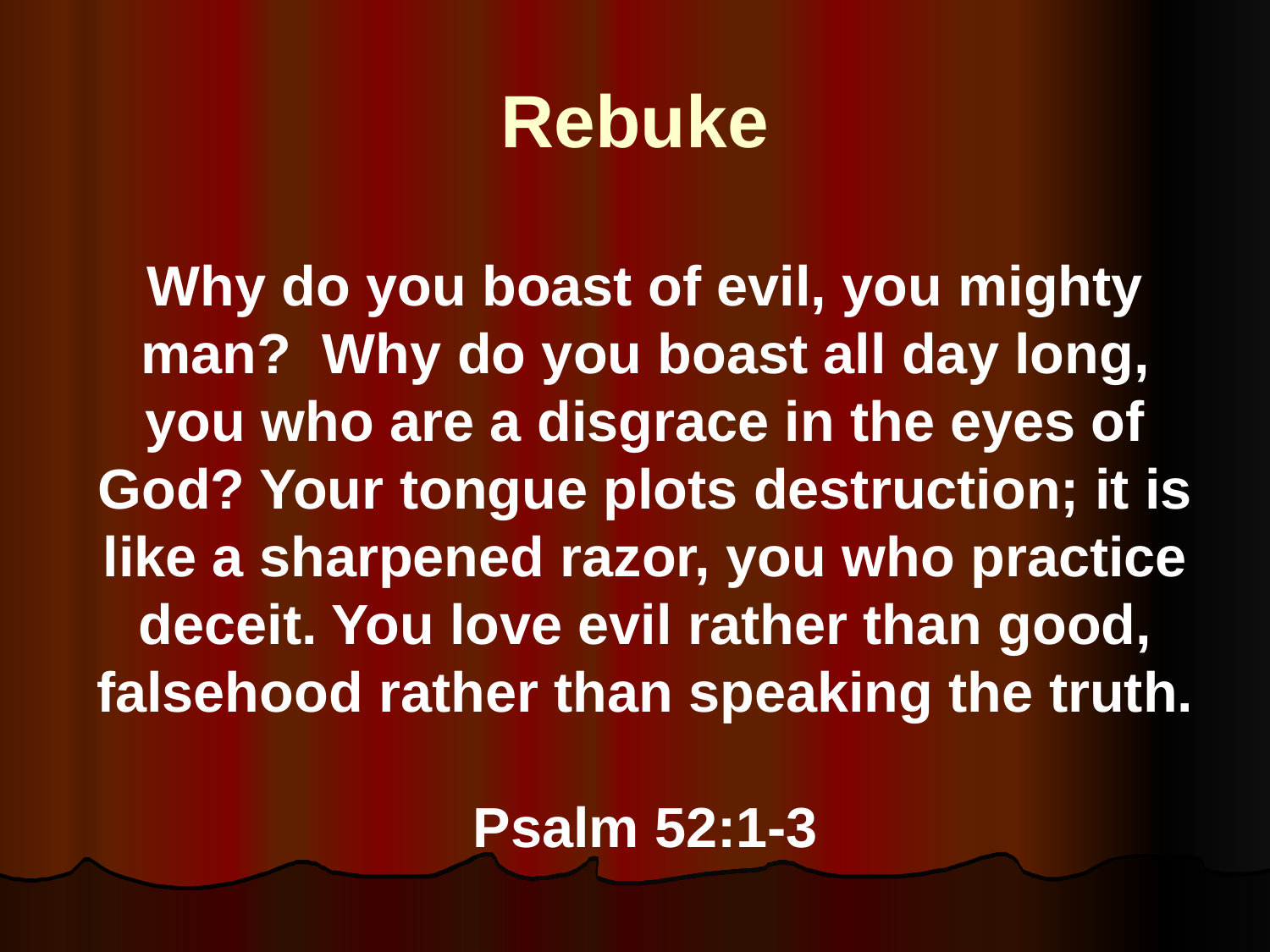

Rebuke
Why do you boast of evil, you mighty man?  Why do you boast all day long, you who are a disgrace in the eyes of God? Your tongue plots destruction; it is like a sharpened razor, you who practice deceit. You love evil rather than good, falsehood rather than speaking the truth.

Psalm 52:1-3